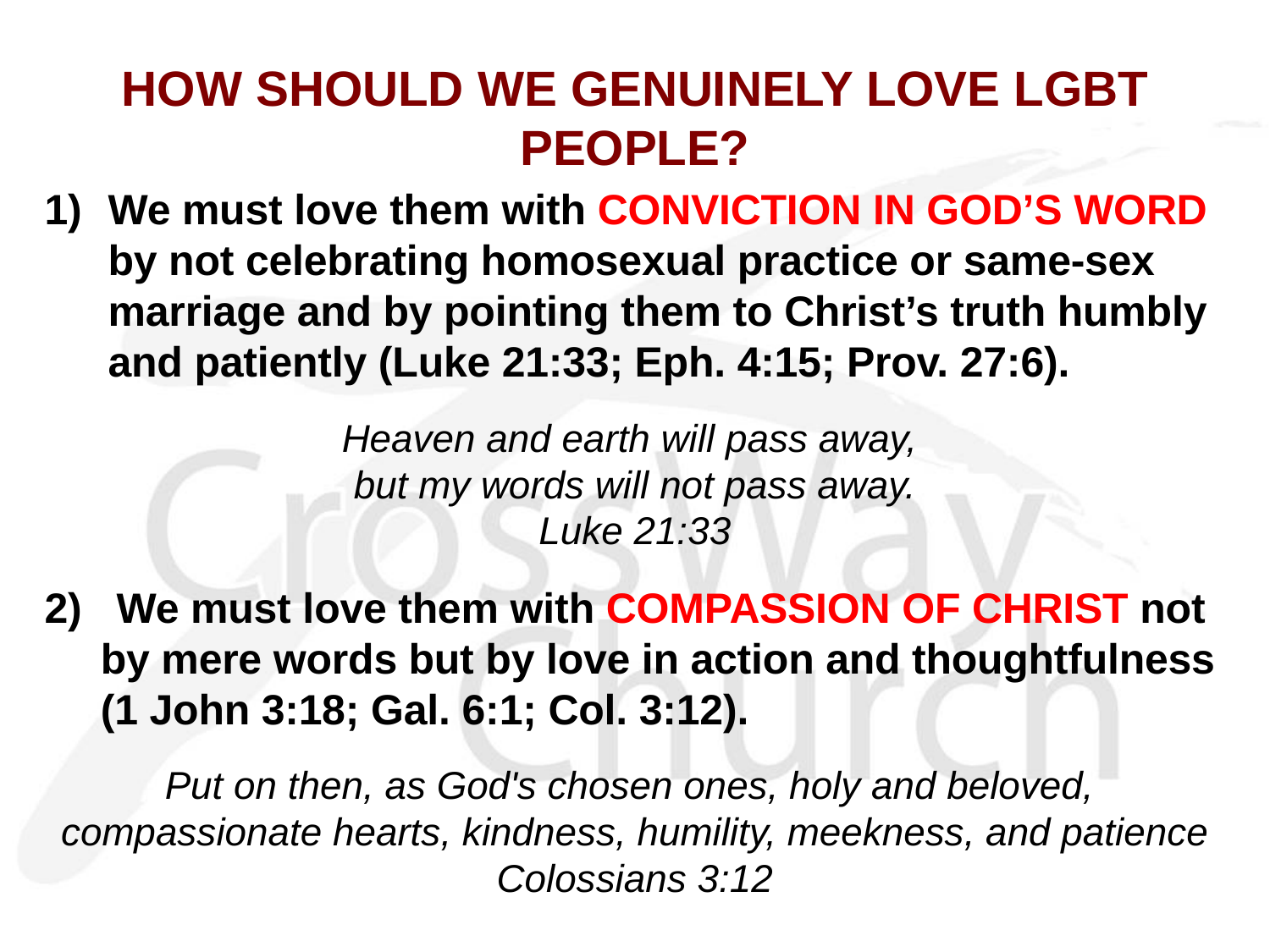

# HOW SHOULD WE GENUINELY LOVE LGBT PEOPLE?
We must love them with CONVICTION IN GOD’S WORD by not celebrating homosexual practice or same-sex marriage and by pointing them to Christ’s truth humbly and patiently (Luke 21:33; Eph. 4:15; Prov. 27:6).

Heaven and earth will pass away,
but my words will not pass away.
Luke 21:33

2)   We must love them with COMPASSION OF CHRIST not by mere words but by love in action and thoughtfulness (1 John 3:18; Gal. 6:1; Col. 3:12).

Put on then, as God's chosen ones, holy and beloved,
compassionate hearts, kindness, humility, meekness, and patience
Colossians 3:12